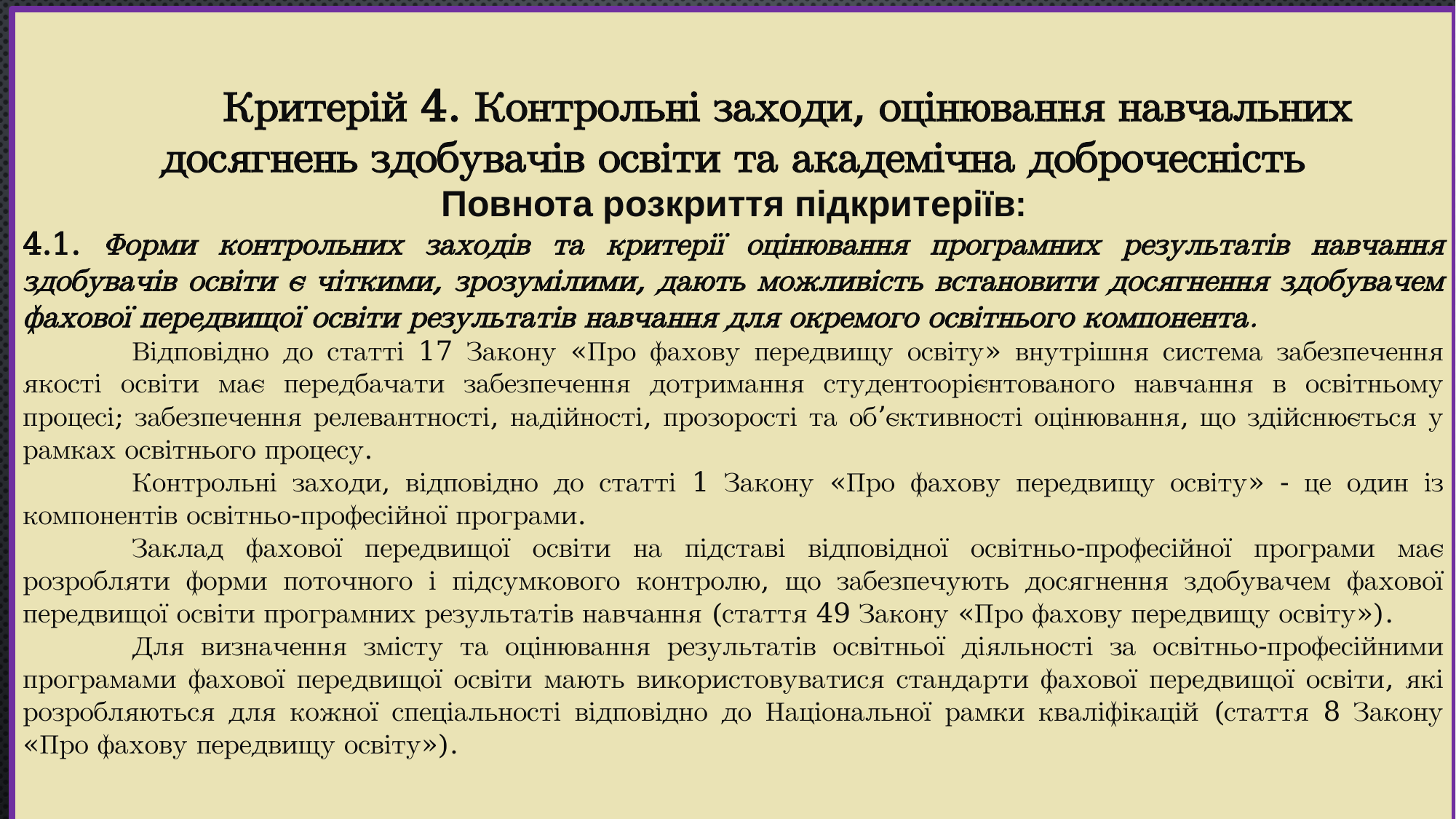

Критерій 4. Контрольні заходи, оцінювання навчальних досягнень здобувачів освіти та академічна доброчесність
Повнота розкриття підкритеріїв:
4.1. Форми контрольних заходів та критерії оцінювання програмних результатів навчання здобувачів освіти є чіткими, зрозумілими, дають можливість встановити досягнення здобувачем фахової передвищої освіти результатів навчання для окремого освітнього компонента.
	Відповідно до статті 17 Закону «Про фахову передвищу освіту» внутрішня система забезпечення якості освіти має передбачати забезпечення дотримання студентоорієнтованого навчання в освітньому процесі; забезпечення релевантності, надійності, прозорості та об’єктивності оцінювання, що здійснюється у рамках освітнього процесу.
	Контрольні заходи, відповідно до статті 1 Закону «Про фахову передвищу освіту» - це один із компонентів освітньо-професійної програми.
	Заклад фахової передвищої освіти на підставі відповідної освітньо-професійної програми має розробляти форми поточного і підсумкового контролю, що забезпечують досягнення здобувачем фахової передвищої освіти програмних результатів навчання (стаття 49 Закону «Про фахову передвищу освіту»).
	Для визначення змісту та оцінювання результатів освітньої діяльності за освітньо-професійними програмами фахової передвищої освіти мають використовуватися стандарти фахової передвищої освіти, які розробляються для кожної спеціальності відповідно до Національної рамки кваліфікацій (стаття 8 Закону «Про фахову передвищу освіту»).
#